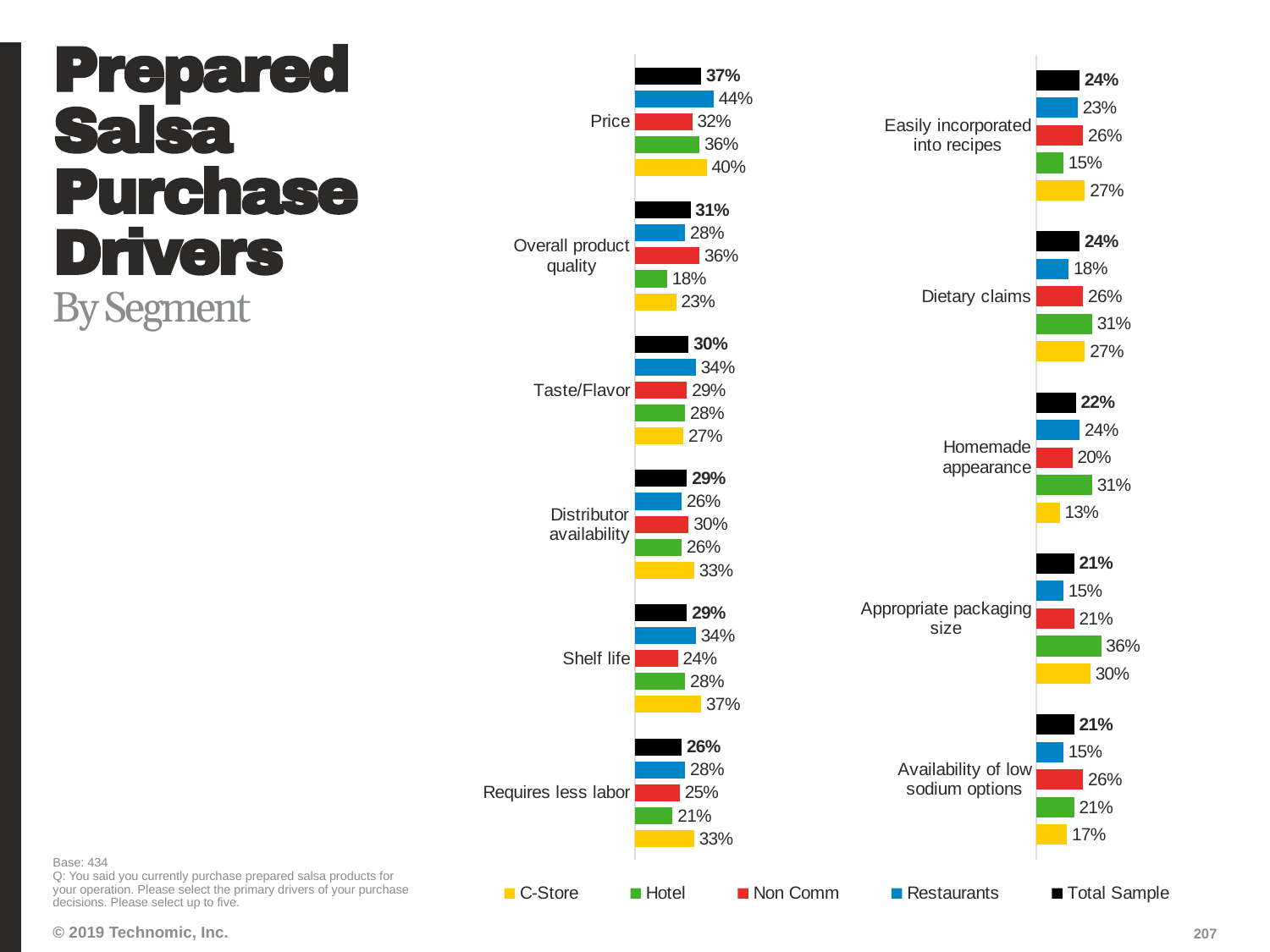

# Prepared Salsa Purchase Drivers

### Chart

| Category | Total Sample | Restaurants | Non Comm | Hotel | C-Store |
|---|---|---|---|---|---|
| Price | 0.37 | 0.44 | 0.32 | 0.36 | 0.4 |
| Overall product
quality | 0.31 | 0.28 | 0.36 | 0.18 | 0.23 |
| Taste/Flavor | 0.3 | 0.34 | 0.29 | 0.28 | 0.27 |
| Distributor
availability | 0.29 | 0.26 | 0.3 | 0.26 | 0.33 |
| Shelf life | 0.29 | 0.34 | 0.24 | 0.28 | 0.37 |
| Requires less labor | 0.26 | 0.28 | 0.25 | 0.21 | 0.33 |

### Chart

| Category | Total Sample | Restaurants | Non Comm | Hotel | C-Store |
|---|---|---|---|---|---|
| Easily incorporated into recipes | 0.24 | 0.23 | 0.26 | 0.15 | 0.27 |
| Dietary claims | 0.24 | 0.18 | 0.26 | 0.31 | 0.27 |
| Homemade appearance | 0.22 | 0.24 | 0.2 | 0.31 | 0.13 |
| Appropriate packaging size | 0.21 | 0.15 | 0.21 | 0.36 | 0.3 |
| Availability of low sodium options | 0.21 | 0.15 | 0.26 | 0.21 | 0.17 |
By Segment

Base: 434
Q: You said you currently purchase prepared salsa products for your operation. Please select the primary drivers of your purchase decisions. Please select up to five.
207